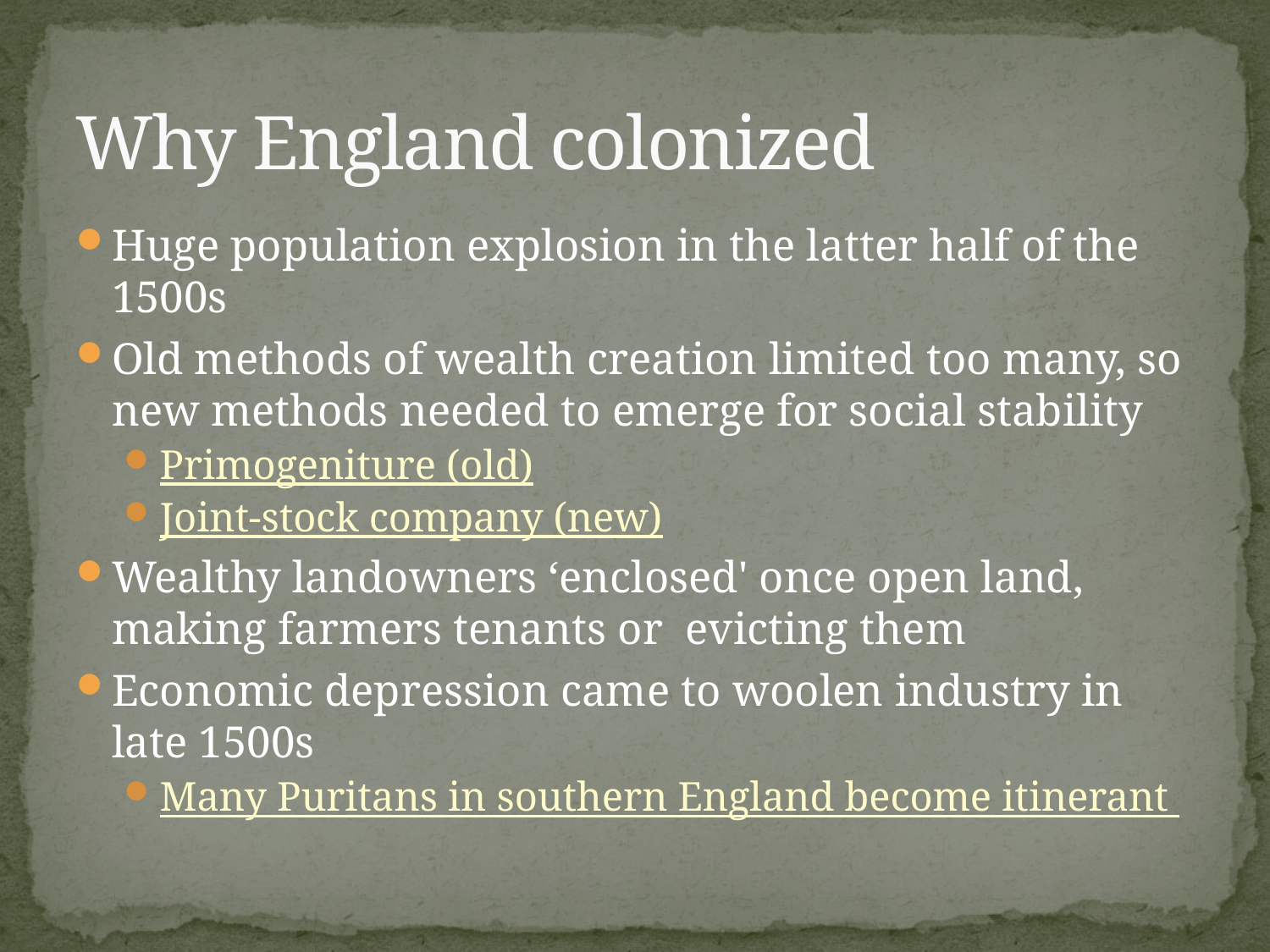

# Why England colonized
Huge population explosion in the latter half of the 1500s
Old methods of wealth creation limited too many, so new methods needed to emerge for social stability
Primogeniture (old)
Joint-stock company (new)
Wealthy landowners ‘enclosed' once open land, making farmers tenants or  evicting them
Economic depression came to woolen industry in late 1500s
Many Puritans in southern England become itinerant